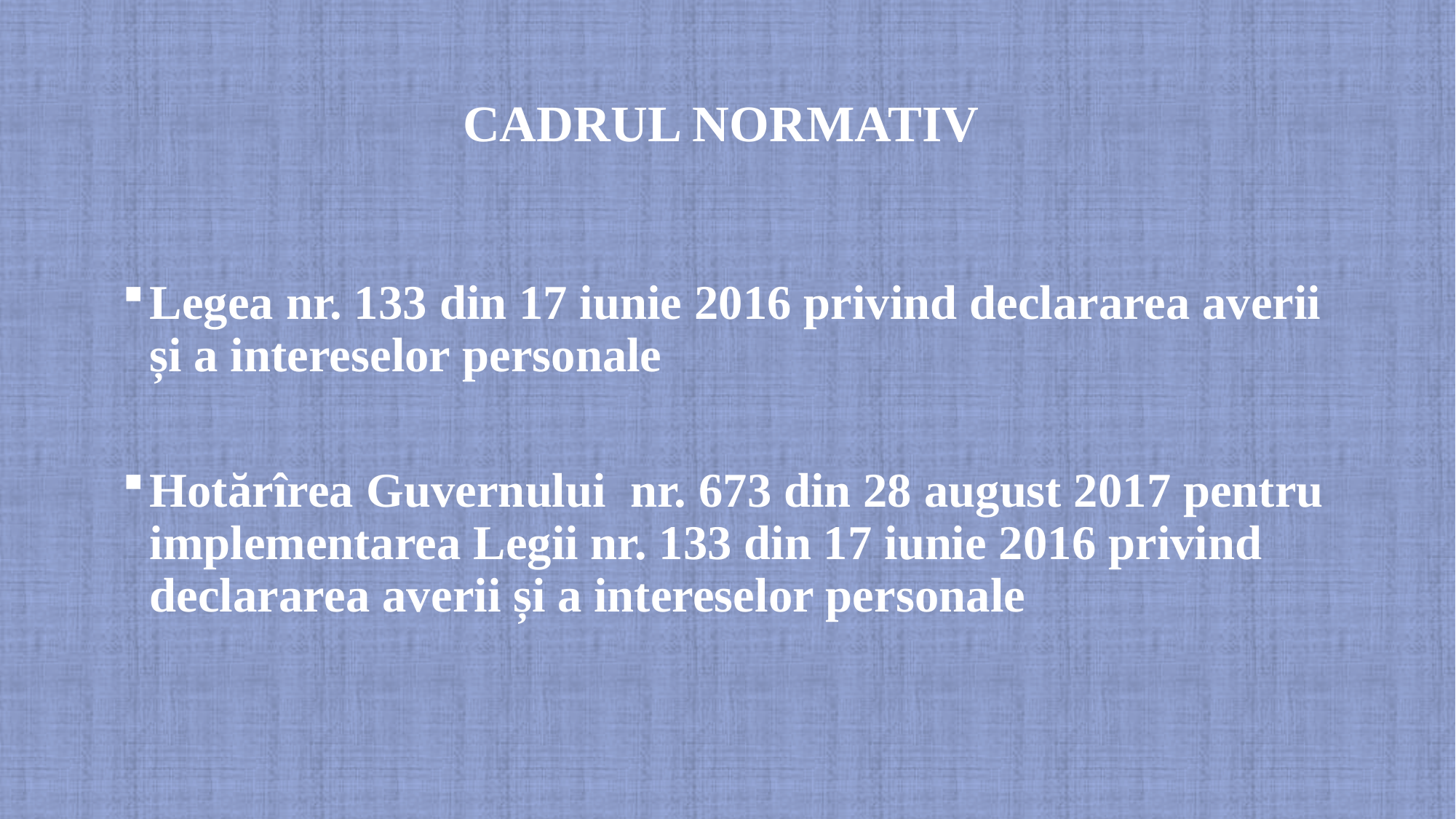

# CADRUL NORMATIV
Legea nr. 133 din 17 iunie 2016 privind declararea averii și a intereselor personale

Hotărîrea Guvernului  nr. 673 din 28 august 2017 pentru implementarea Legii nr. 133 din 17 iunie 2016 privind declararea averii și a intereselor personale